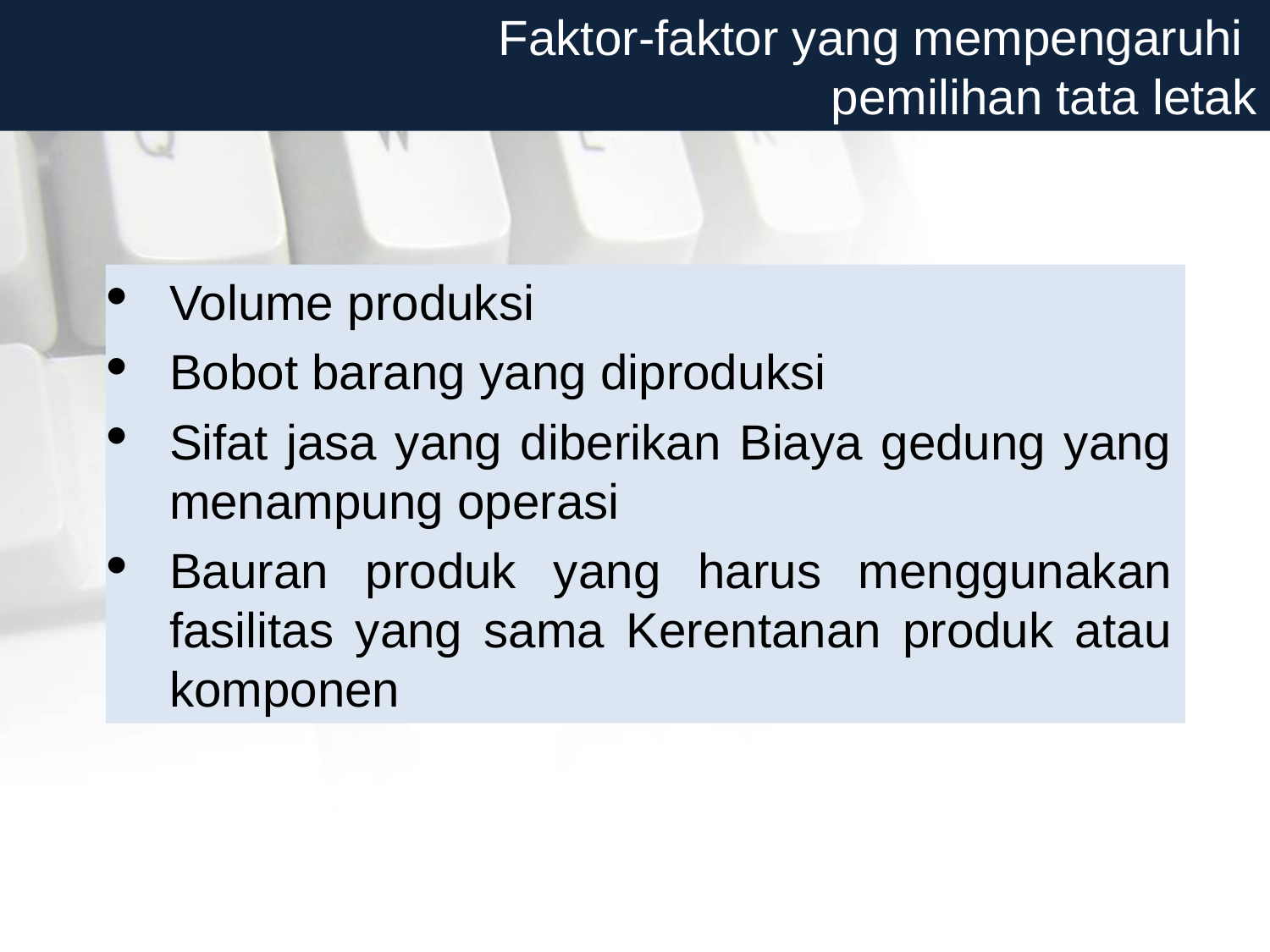

Faktor-faktor yang mempengaruhi
pemilihan tata letak
Volume produksi
Bobot barang yang diproduksi
Sifat jasa yang diberikan Biaya gedung yang menampung operasi
Bauran produk yang harus menggunakan fasilitas yang sama Kerentanan produk atau komponen